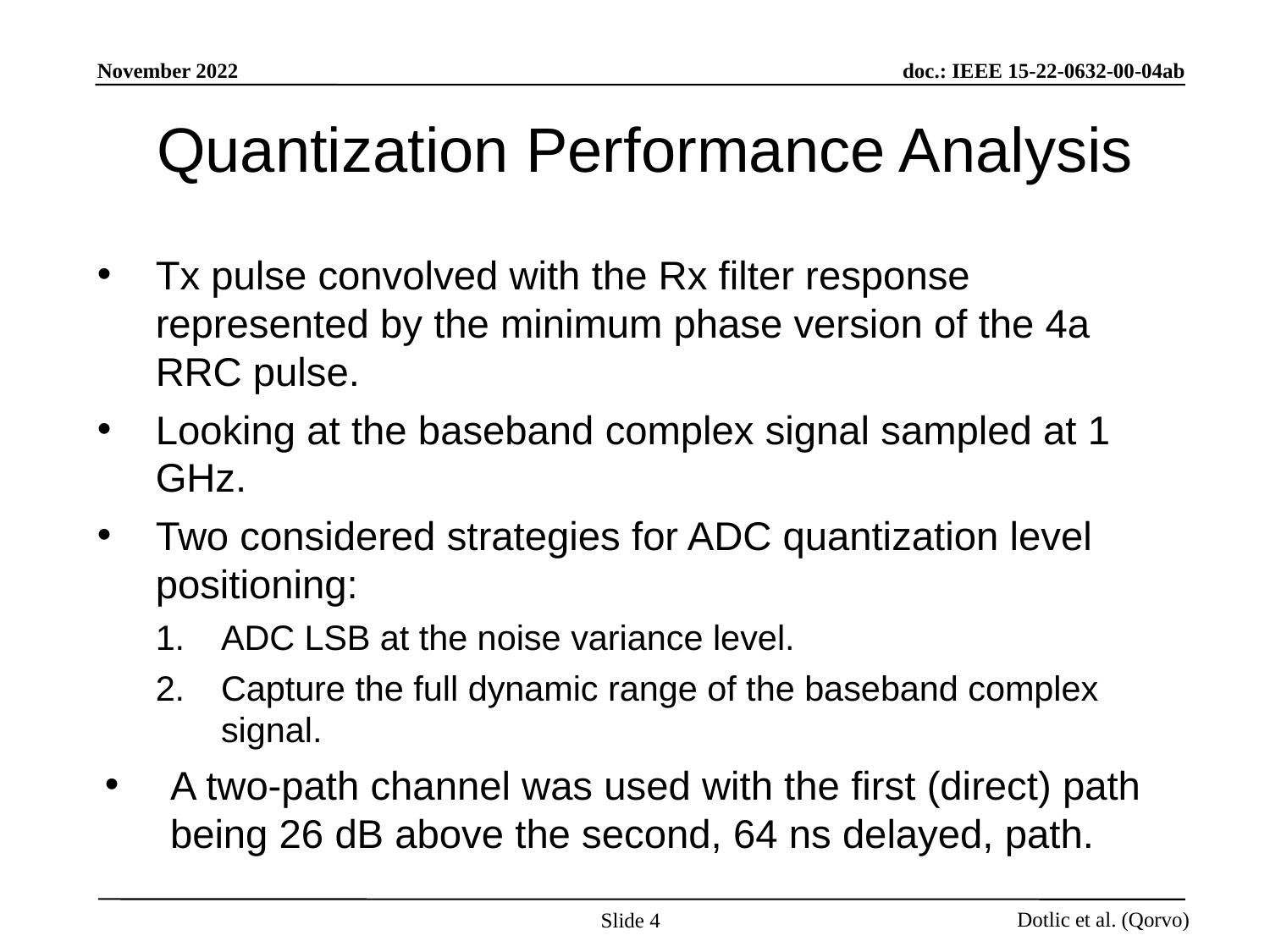

# Quantization Performance Analysis
Tx pulse convolved with the Rx filter response represented by the minimum phase version of the 4a RRC pulse.
Looking at the baseband complex signal sampled at 1 GHz.
Two considered strategies for ADC quantization level positioning:
ADC LSB at the noise variance level.
Capture the full dynamic range of the baseband complex signal.
A two-path channel was used with the first (direct) path being 26 dB above the second, 64 ns delayed, path.

Slide 4